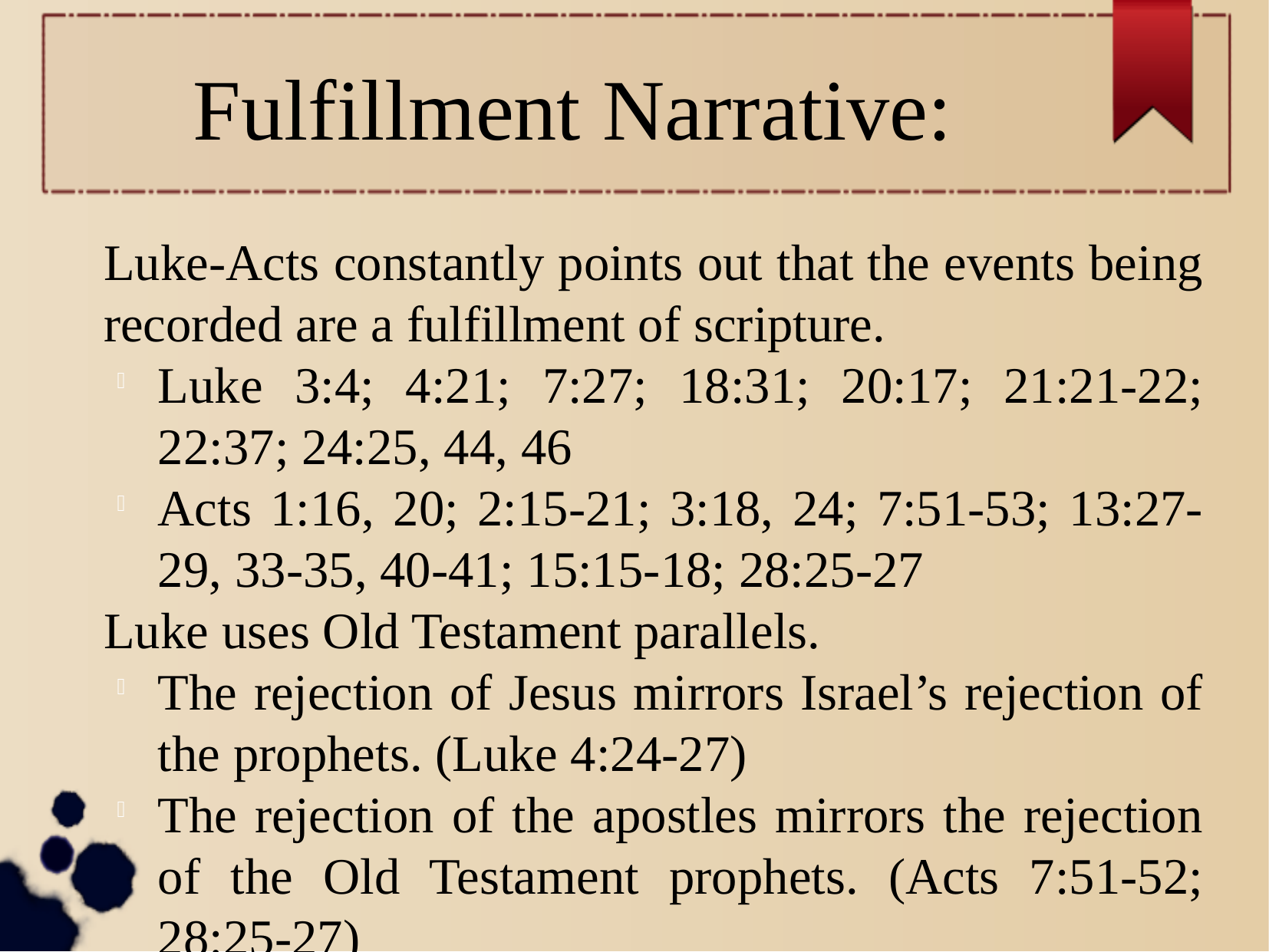

Fulfillment Narrative:
Luke-Acts constantly points out that the events being recorded are a fulfillment of scripture.
Luke 3:4; 4:21; 7:27; 18:31; 20:17; 21:21-22; 22:37; 24:25, 44, 46
Acts 1:16, 20; 2:15-21; 3:18, 24; 7:51-53; 13:27-29, 33-35, 40-41; 15:15-18; 28:25-27
Luke uses Old Testament parallels.
The rejection of Jesus mirrors Israel’s rejection of the prophets. (Luke 4:24-27)
The rejection of the apostles mirrors the rejection of the Old Testament prophets. (Acts 7:51-52; 28:25-27)